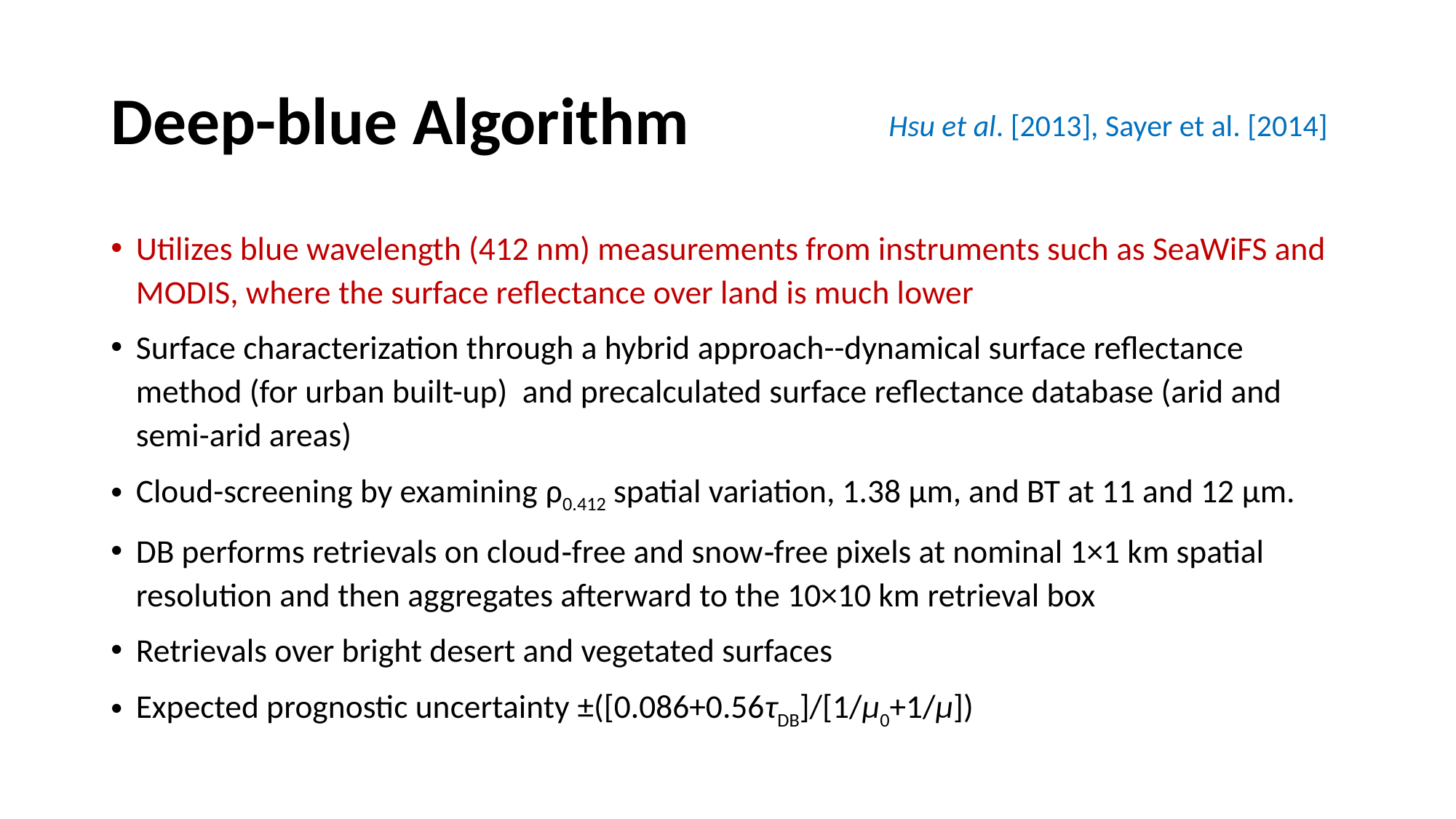

# Deep-blue Algorithm
Hsu et al. [2013], Sayer et al. [2014]
Utilizes blue wavelength (412 nm) measurements from instruments such as SeaWiFS and MODIS, where the surface reflectance over land is much lower
Surface characterization through a hybrid approach--dynamical surface reflectance method (for urban built-up)  and precalculated surface reflectance database (arid and semi-arid areas)
Cloud-screening by examining ρ0.412 spatial variation, 1.38 μm, and BT at 11 and 12 μm.
DB performs retrievals on cloud‐free and snow‐free pixels at nominal 1×1 km spatial resolution and then aggregates afterward to the 10×10 km retrieval box
Retrievals over bright desert and vegetated surfaces
Expected prognostic uncertainty ±([0.086+0.56τDB]/[1/μ0+1/μ])